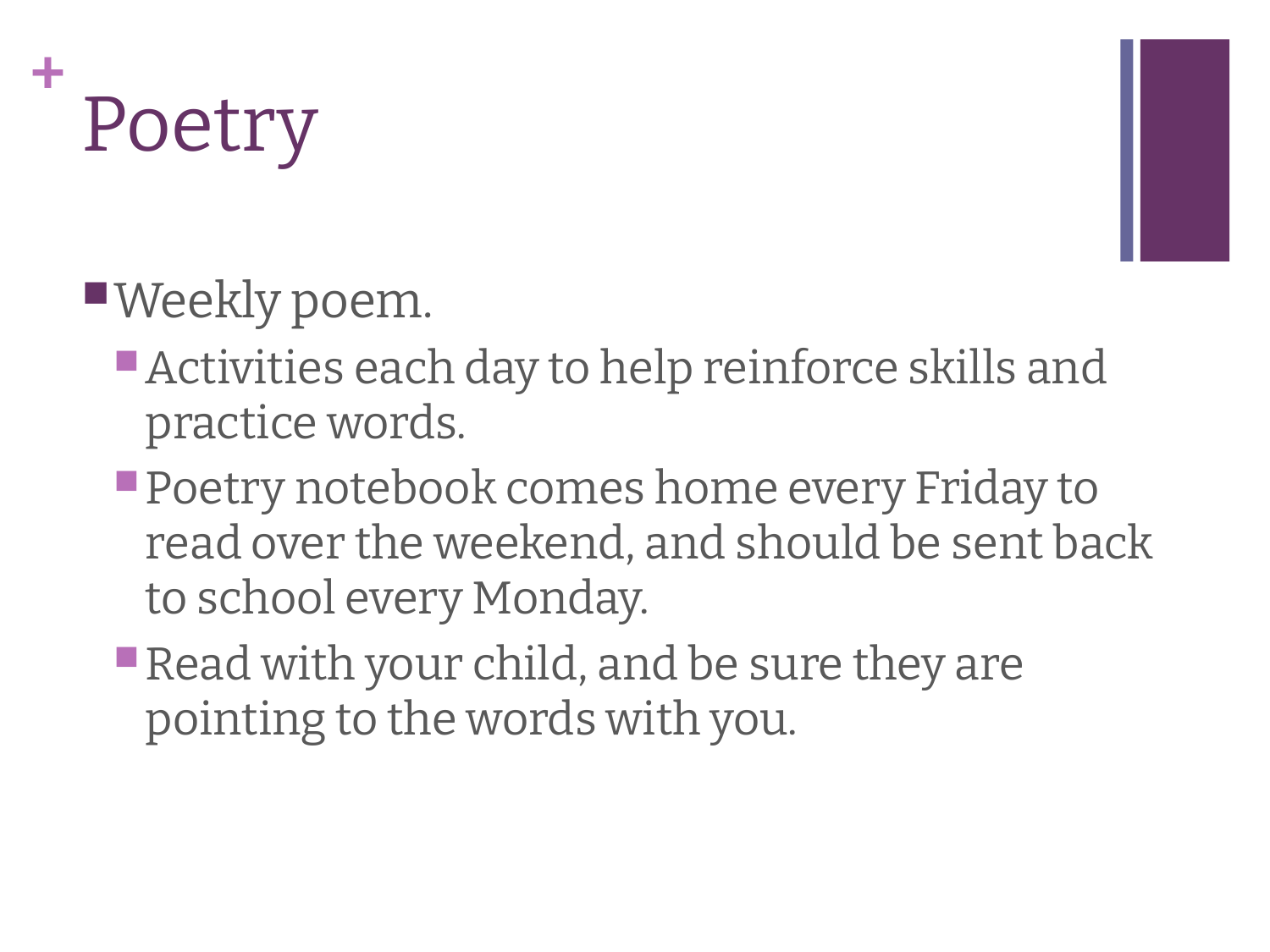

# Poetry
Weekly poem.
Activities each day to help reinforce skills and practice words.
Poetry notebook comes home every Friday to read over the weekend, and should be sent back to school every Monday.
Read with your child, and be sure they are pointing to the words with you.